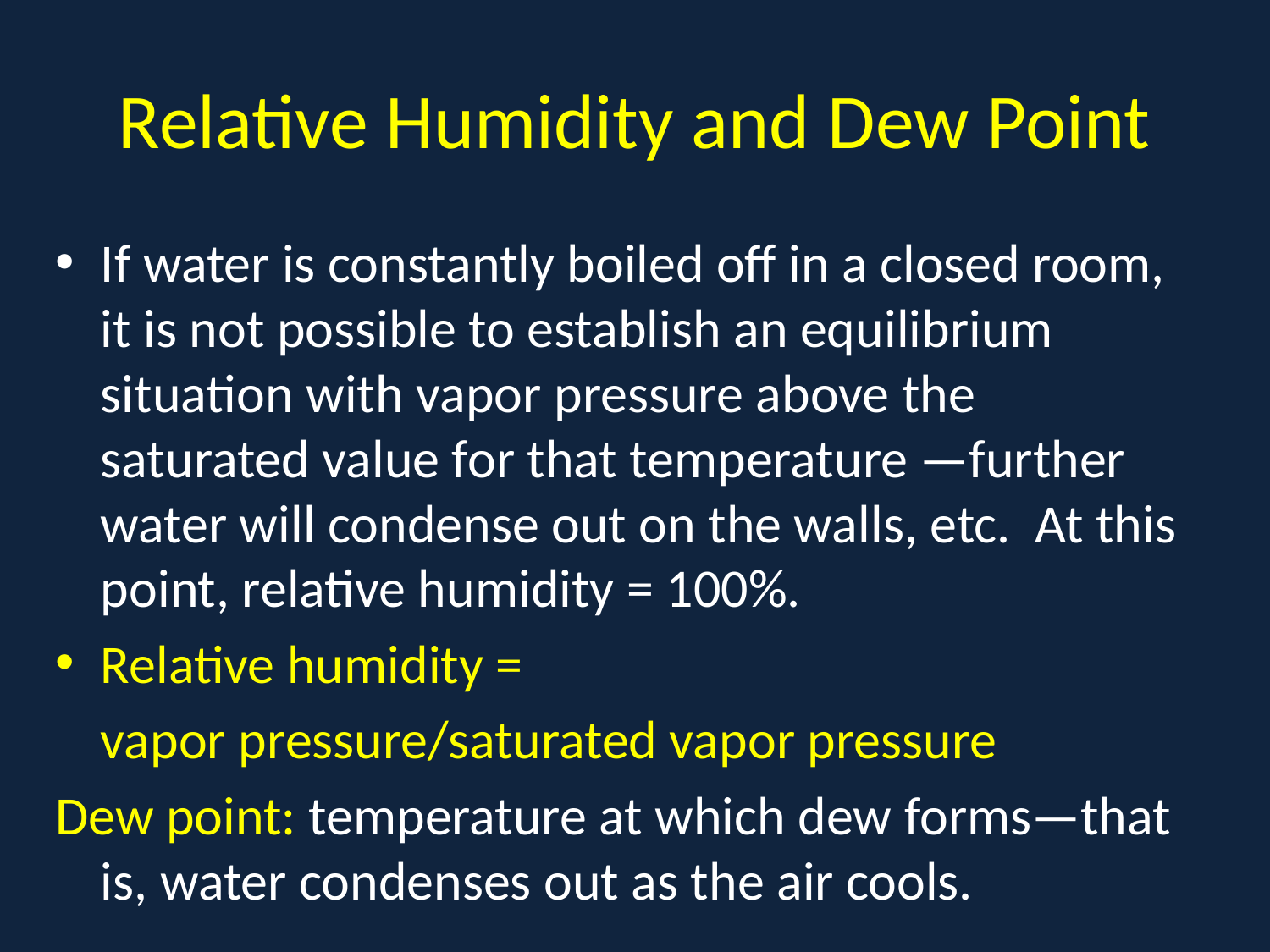

# Relative Humidity and Dew Point
If water is constantly boiled off in a closed room, it is not possible to establish an equilibrium situation with vapor pressure above the saturated value for that temperature —further water will condense out on the walls, etc.  At this point, relative humidity = 100%.
Relative humidity =
	vapor pressure/saturated vapor pressure
Dew point: temperature at which dew forms—that is, water condenses out as the air cools.